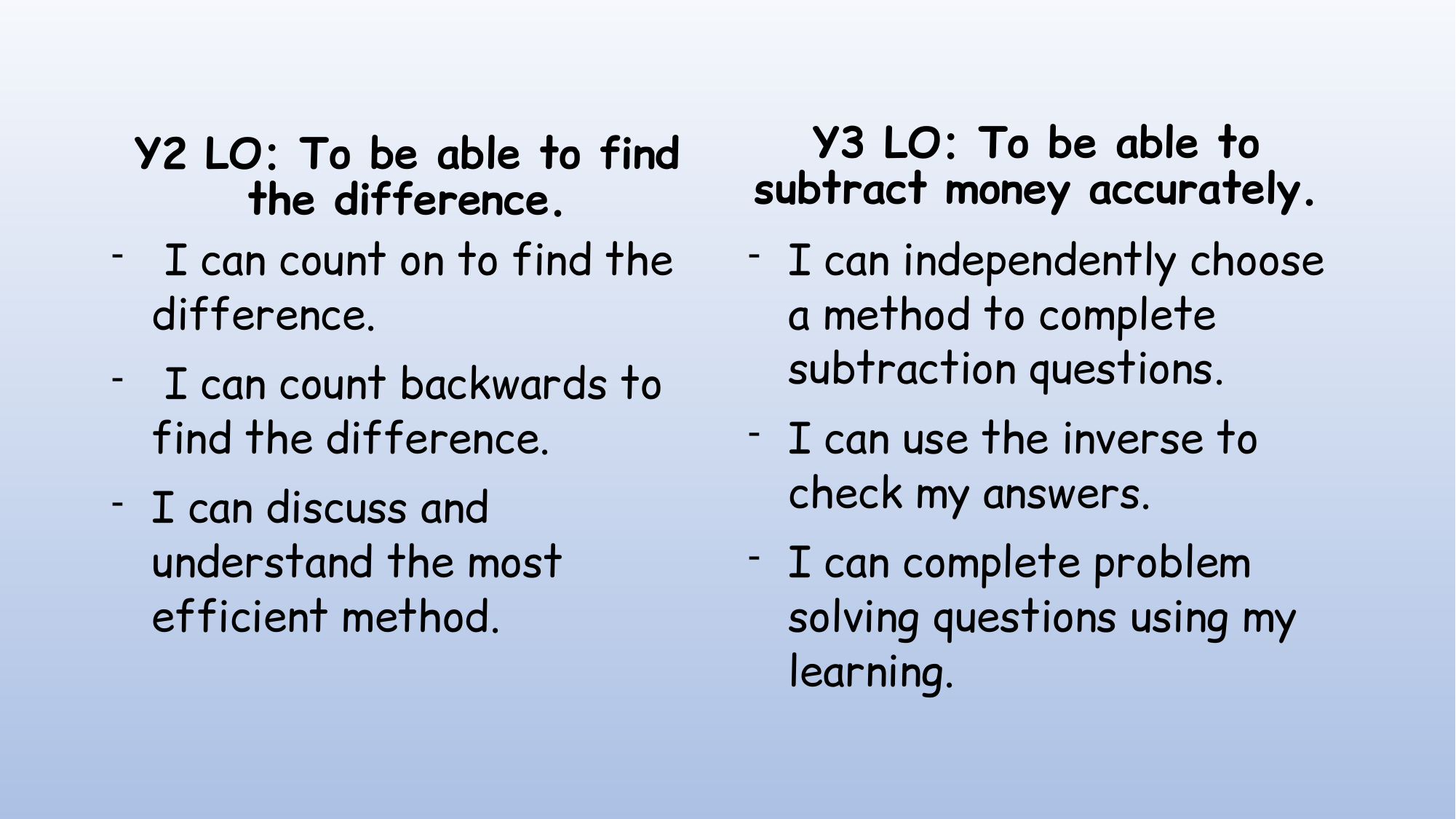

Y2 LO: To be able to find the difference.
Y3 LO: To be able to subtract money accurately.
 I can count on to find the difference.
 I can count backwards to find the difference.
I can discuss and understand the most efficient method.

I can independently choose a method to complete subtraction questions.
I can use the inverse to check my answers.
I can complete problem solving questions using my learning.